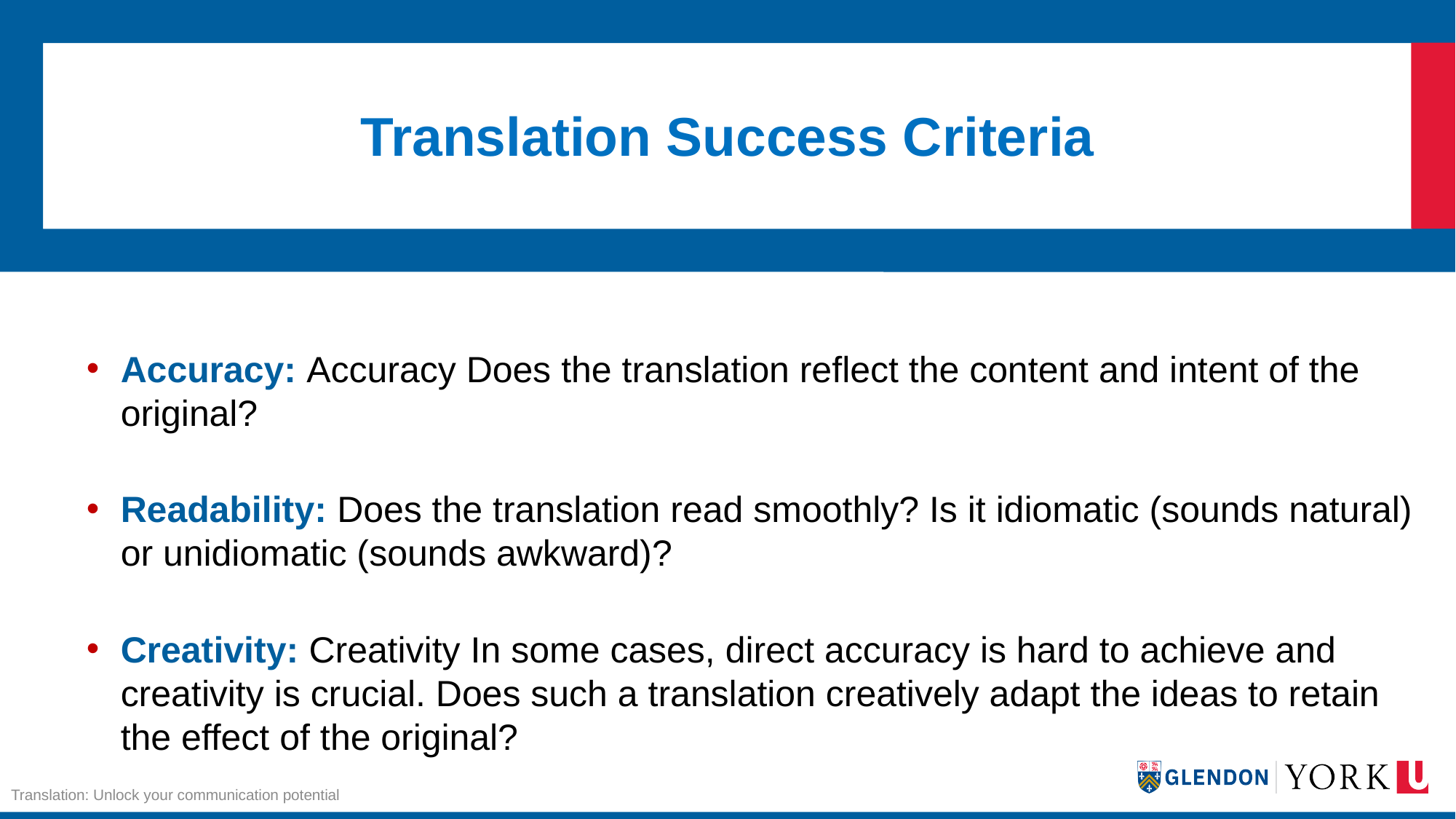

# Translation Success Criteria

Accuracy: Accuracy Does the translation reflect the content and intent of the original?

Readability: Does the translation read smoothly? Is it idiomatic (sounds natural) or unidiomatic (sounds awkward)?

Creativity: Creativity In some cases, direct accuracy is hard to achieve and creativity is crucial. Does such a translation creatively adapt the ideas to retain the effect of the original?

Translation: Unlock your communication potential